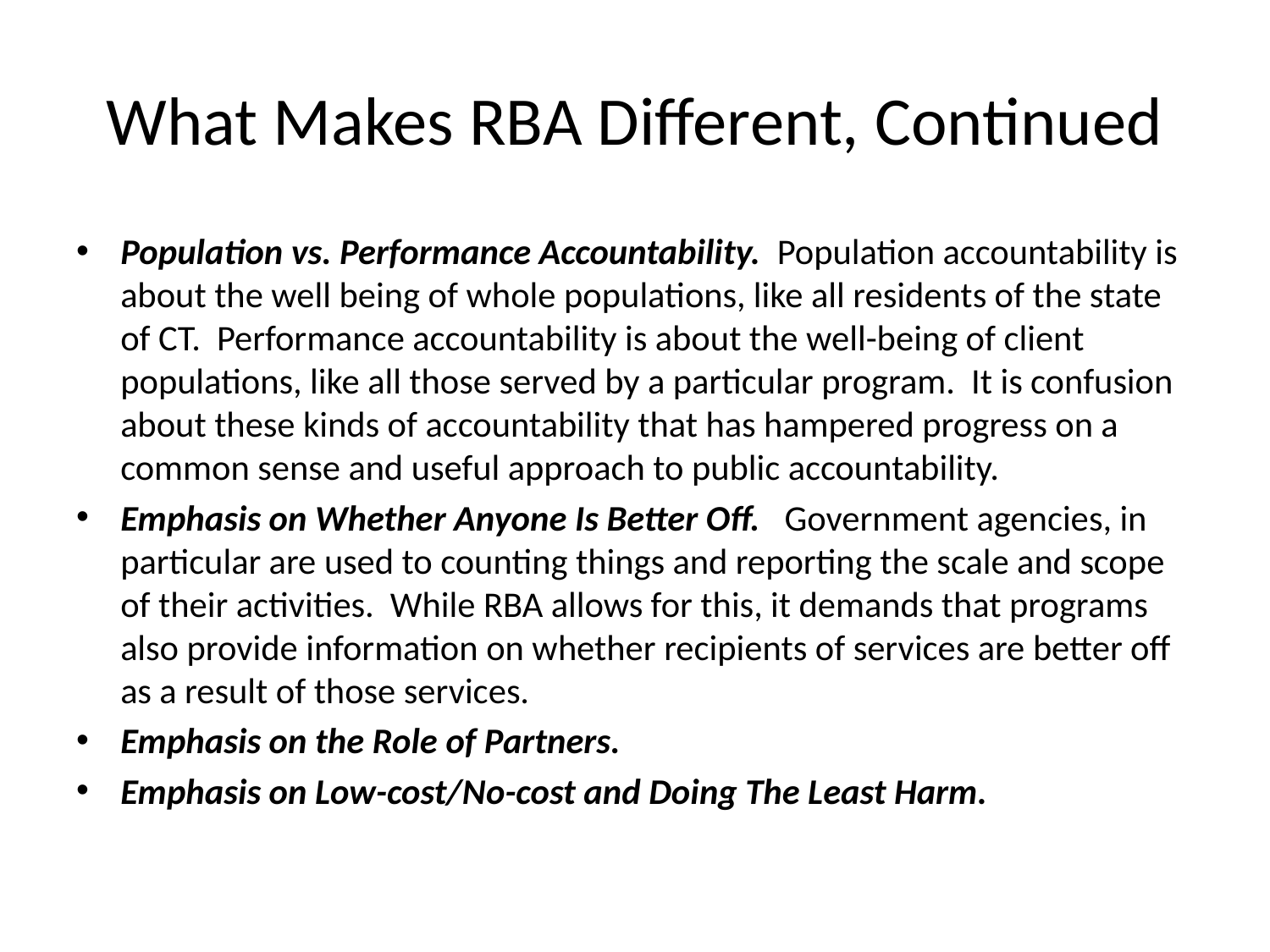

# What Makes RBA Different, Continued
Population vs. Performance Accountability.  Population accountability is about the well being of whole populations, like all residents of the state of CT.  Performance accountability is about the well-being of client populations, like all those served by a particular program.  It is confusion about these kinds of accountability that has hampered progress on a common sense and useful approach to public accountability.
Emphasis on Whether Anyone Is Better Off.   Government agencies, in particular are used to counting things and reporting the scale and scope of their activities.  While RBA allows for this, it demands that programs also provide information on whether recipients of services are better off as a result of those services.
Emphasis on the Role of Partners.
Emphasis on Low-cost/No-cost and Doing The Least Harm.